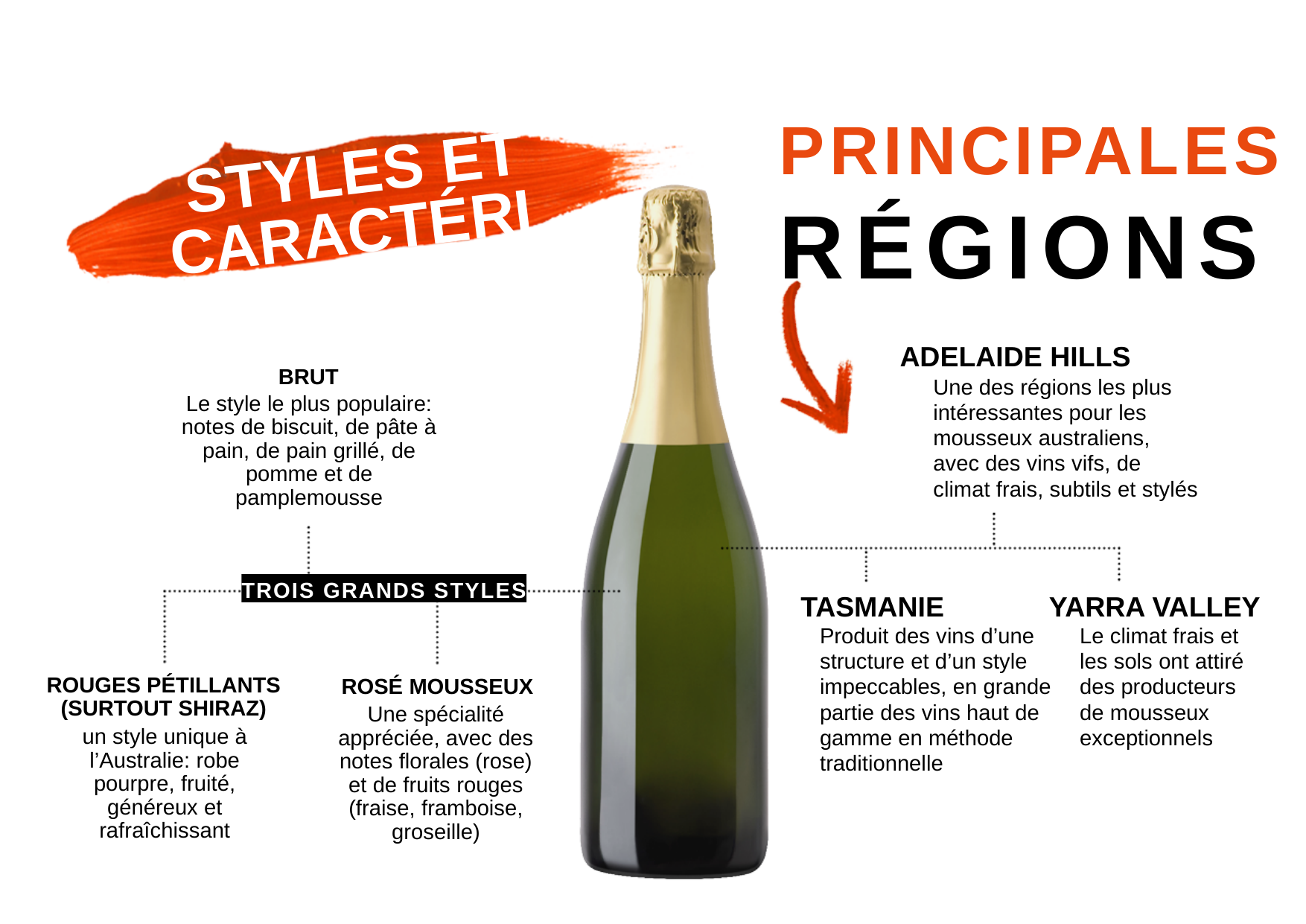

PRINCIPALES
 STYLES ET
CARACTÉRISTIQUES
RÉGIONS
ADELAIDE HILLS
BRUT
Une des régions les plus intéressantes pour les mousseux australiens, avec des vins vifs, de climat frais, subtils et stylés
Le style le plus populaire: notes de biscuit, de pâte à pain, de pain grillé, de pomme et de pamplemousse
TROIS GRANDS STYLES
TASMANIE
YARRA VALLEY
Produit des vins d’une structure et d’un style impeccables, en grande partie des vins haut de gamme en méthode traditionnelle
Le climat frais et les sols ont attiré des producteurs de mousseux exceptionnels
ROUGES PÉTILLANTS (SURTOUT SHIRAZ)
ROSÉ MOUSSEUX
Une spécialité appréciée, avec des notes florales (rose) et de fruits rouges (fraise, framboise, groseille)
un style unique à l’Australie: robe pourpre, fruité, généreux et rafraîchissant